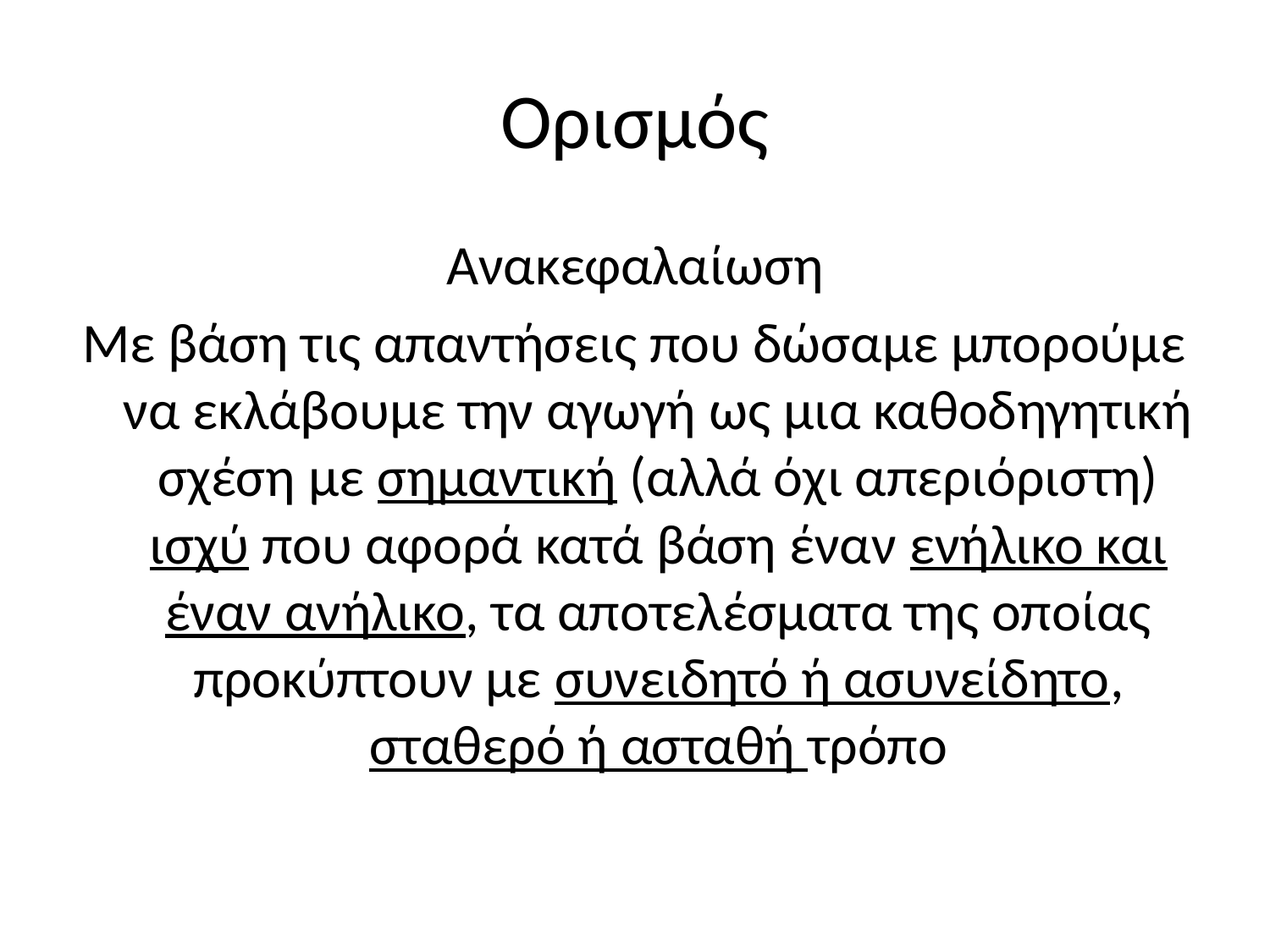

# Ορισμός
Ανακεφαλαίωση
Με βάση τις απαντήσεις που δώσαμε μπορούμε να εκλάβουμε την αγωγή ως μια καθοδηγητική σχέση με σημαντική (αλλά όχι απεριόριστη) ισχύ που αφορά κατά βάση έναν ενήλικο και έναν ανήλικο, τα αποτελέσματα της οποίας προκύπτουν με συνειδητό ή ασυνείδητο, σταθερό ή ασταθή τρόπο